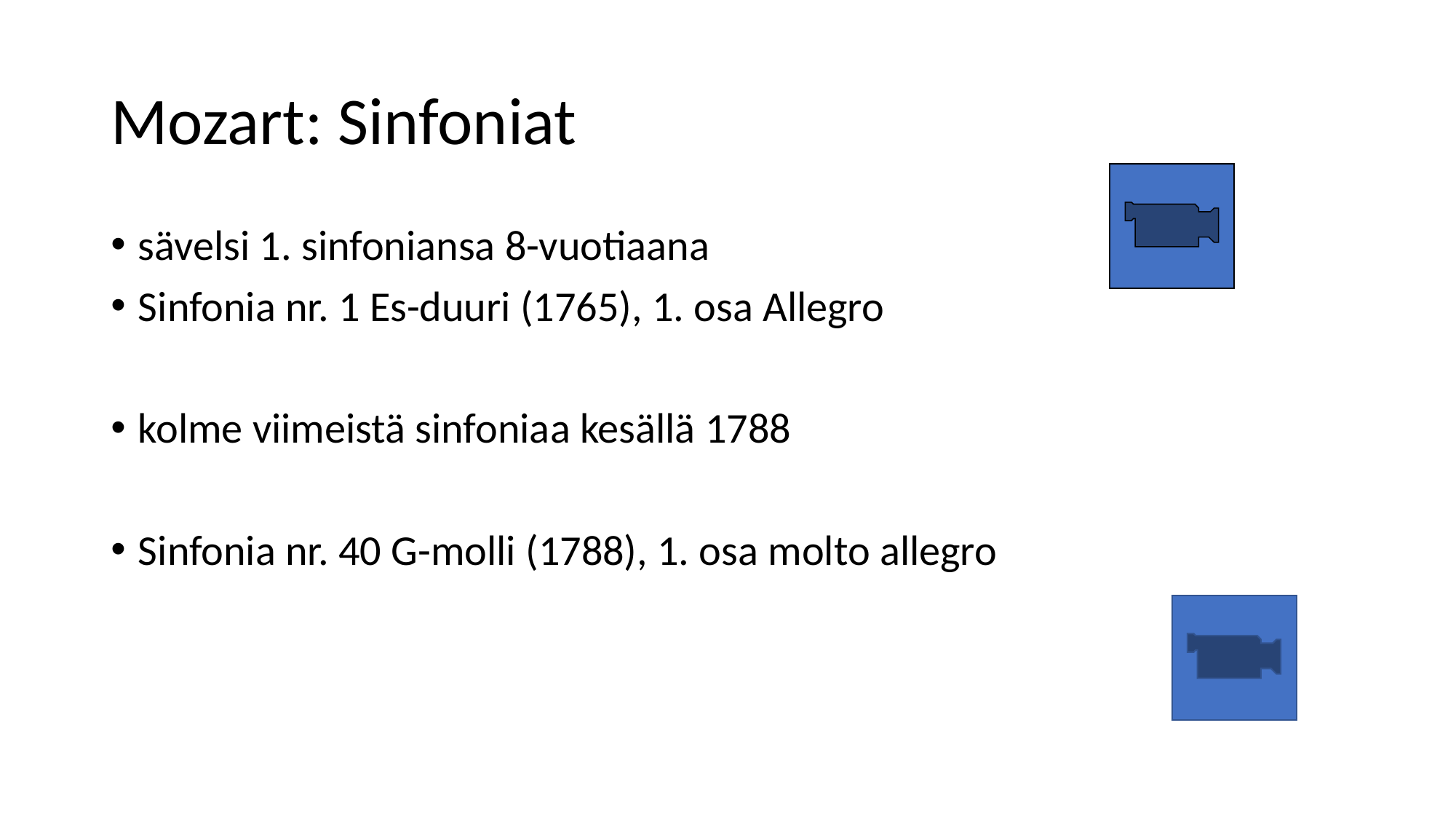

# Mozart: Sinfoniat

sävelsi 1. sinfoniansa 8-vuotiaana
Sinfonia nr. 1 Es-duuri (1765), 1. osa Allegro

kolme viimeistä sinfoniaa kesällä 1788

Sinfonia nr. 40 G-molli (1788), 1. osa molto allegro